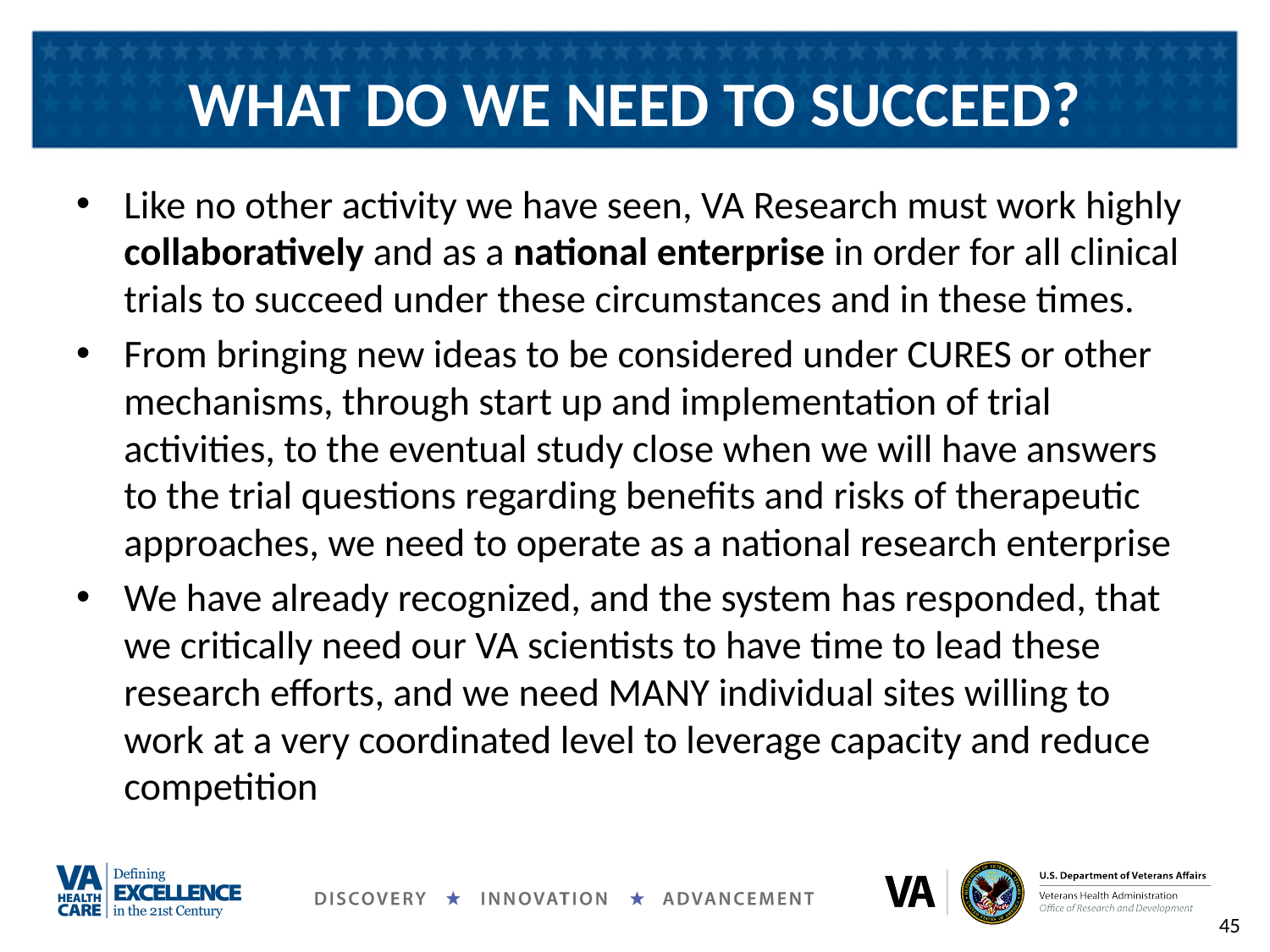

# WHAT DO WE NEED TO SUCCEED?
Like no other activity we have seen, VA Research must work highly collaboratively and as a national enterprise in order for all clinical trials to succeed under these circumstances and in these times.
From bringing new ideas to be considered under CURES or other mechanisms, through start up and implementation of trial activities, to the eventual study close when we will have answers to the trial questions regarding benefits and risks of therapeutic approaches, we need to operate as a national research enterprise
We have already recognized, and the system has responded, that we critically need our VA scientists to have time to lead these research efforts, and we need MANY individual sites willing to work at a very coordinated level to leverage capacity and reduce competition